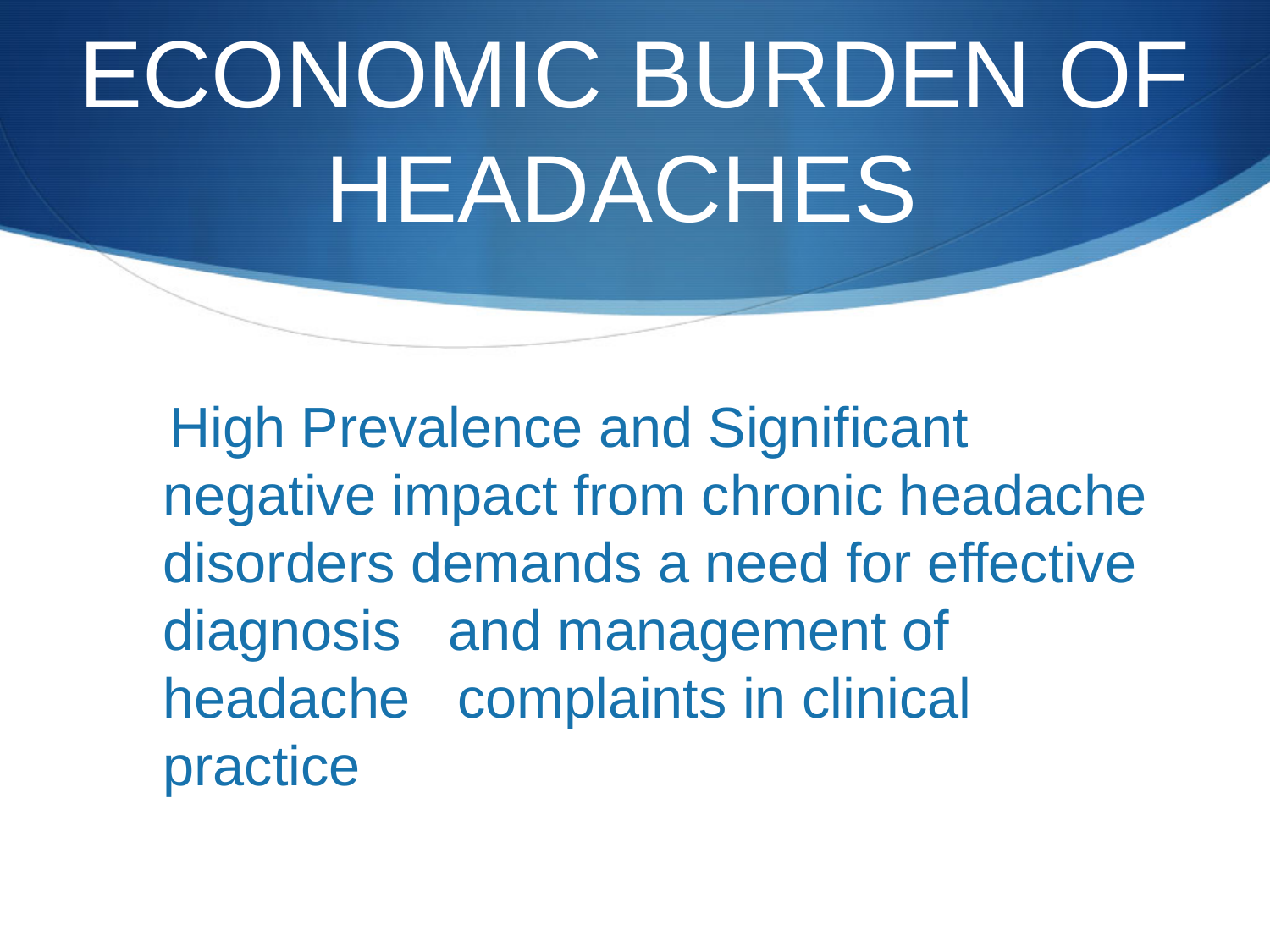

# ECONOMIC BURDEN OF HEADACHES
     High Prevalence and Significant negative impact from chronic headache disorders demands a need for effective diagnosis   and management of headache   complaints in clinical practice